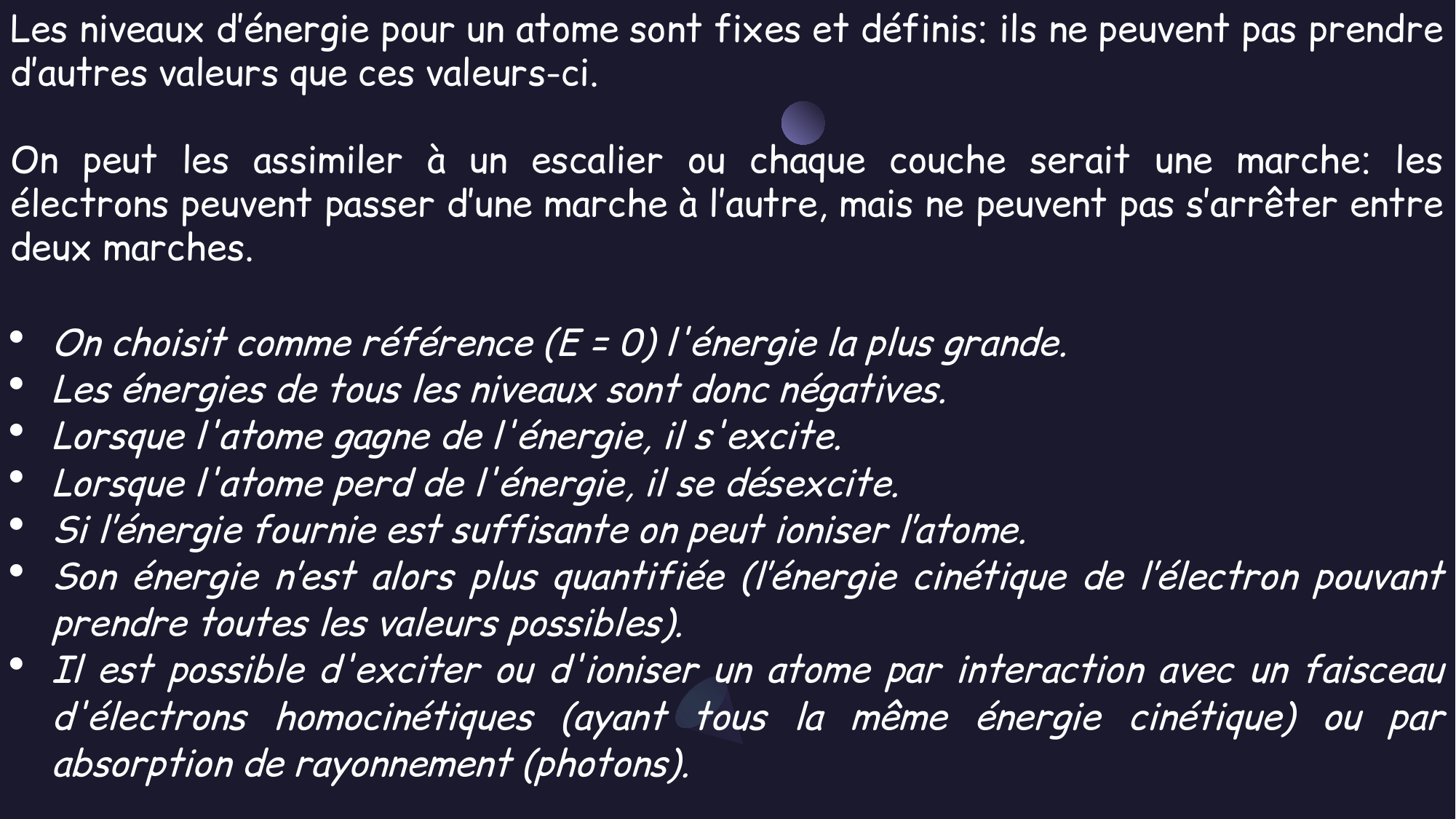

Les niveaux d’énergie pour un atome sont fixes et définis: ils ne peuvent pas prendre d’autres valeurs que ces valeurs-ci.

On peut les assimiler à un escalier ou chaque couche serait une marche: les électrons peuvent passer d’une marche à l’autre, mais ne peuvent pas s’arrêter entre deux marches.
On choisit comme référence (E = 0) l'énergie la plus grande.
Les énergies de tous les niveaux sont donc négatives.
Lorsque l'atome gagne de l'énergie, il s'excite.
Lorsque l'atome perd de l'énergie, il se désexcite.
Si l’énergie fournie est suffisante on peut ioniser l’atome.
Son énergie n’est alors plus quantifiée (l’énergie cinétique de l’électron pouvant prendre toutes les valeurs possibles).
Il est possible d'exciter ou d'ioniser un atome par interaction avec un faisceau d'électrons homocinétiques (ayant tous la même énergie cinétique) ou par absorption de rayonnement (photons).